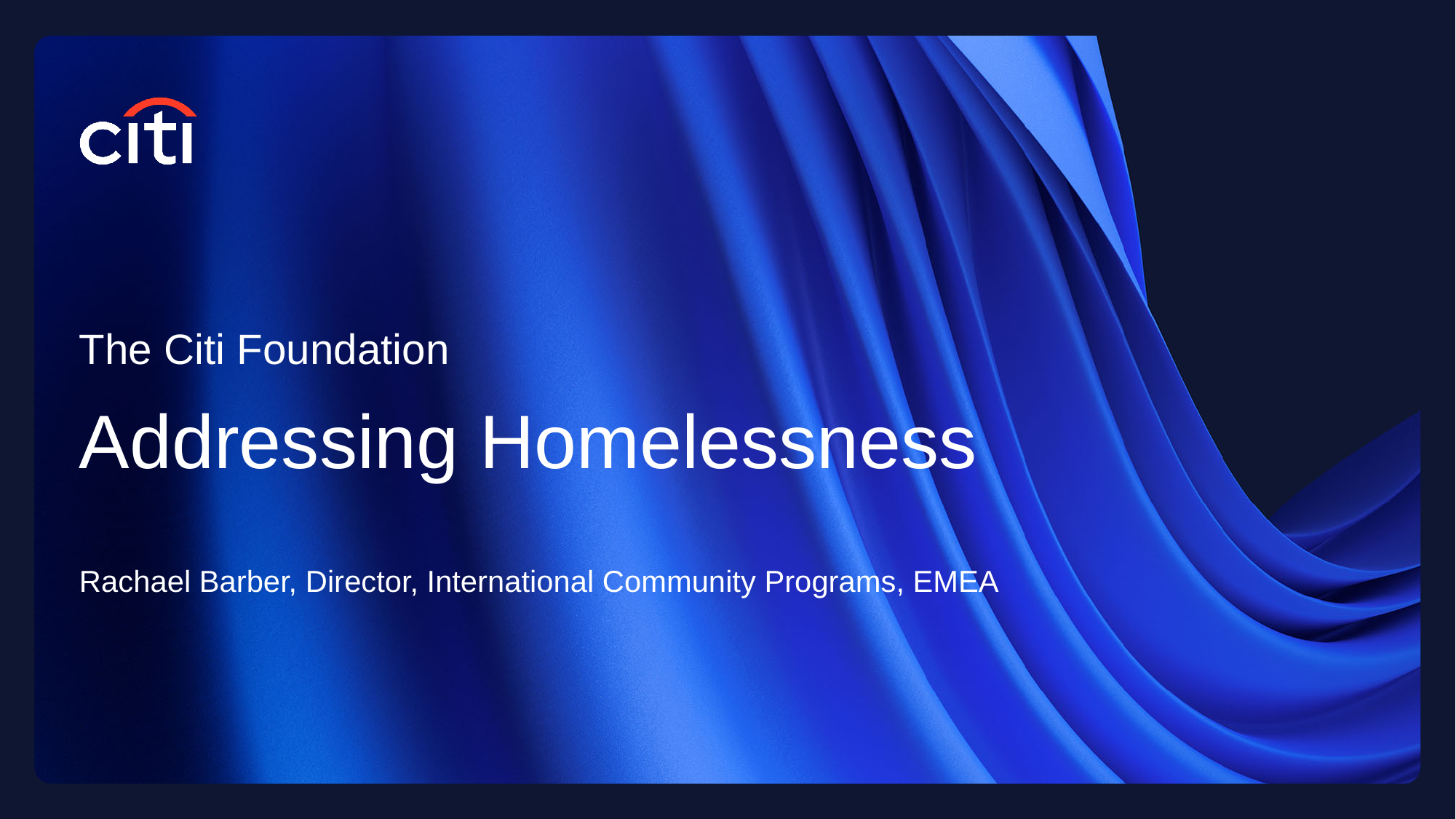

The Citi Foundation
# Addressing Homelessness Rachael Barber, Director, International Community Programs, EMEA